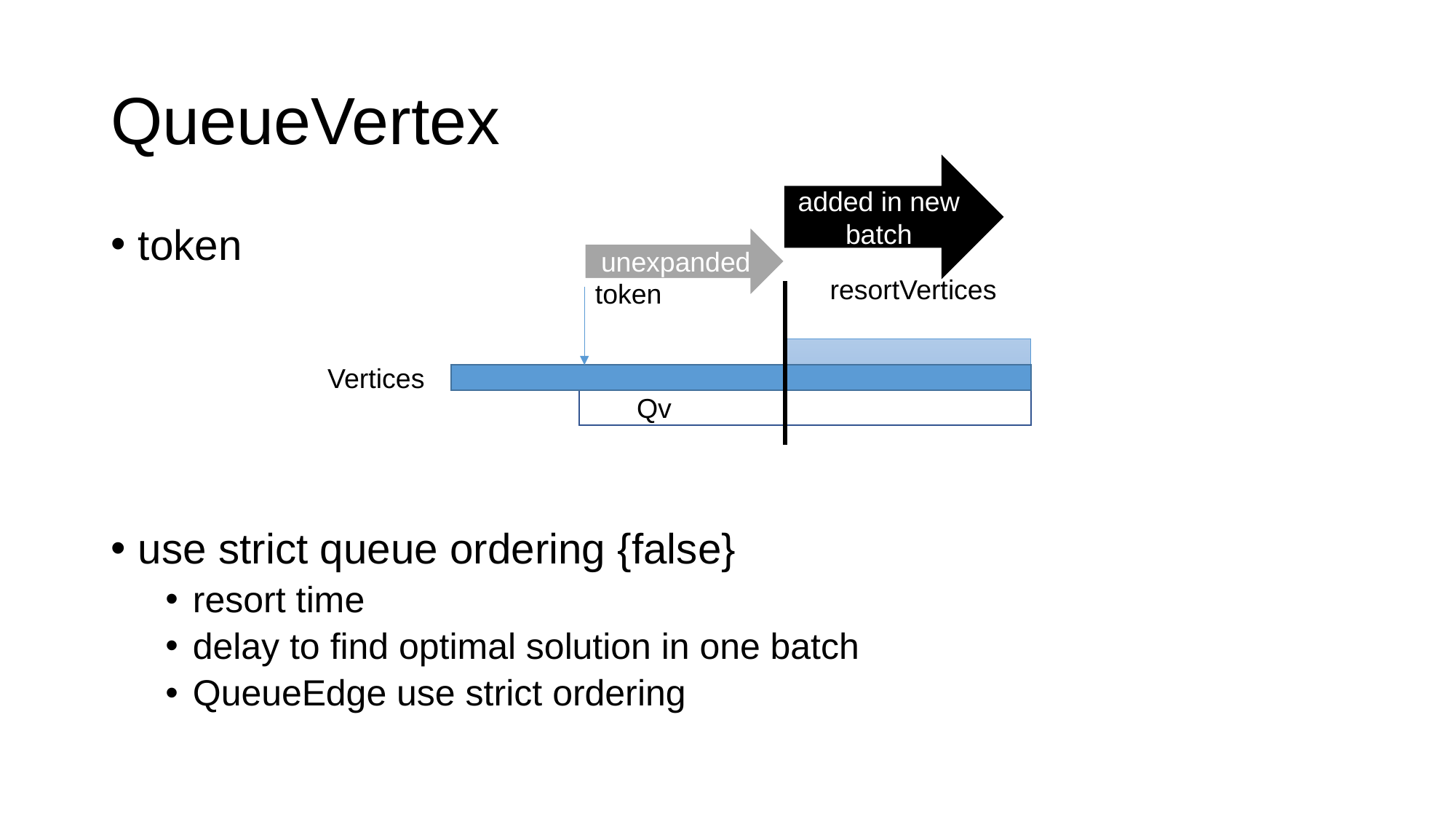

# QueueVertex
added in new batch
token

use strict queue ordering {false}
resort time
delay to find optimal solution in one batch
QueueEdge use strict ordering
unexpanded
resortVertices
token

Vertices

Qv